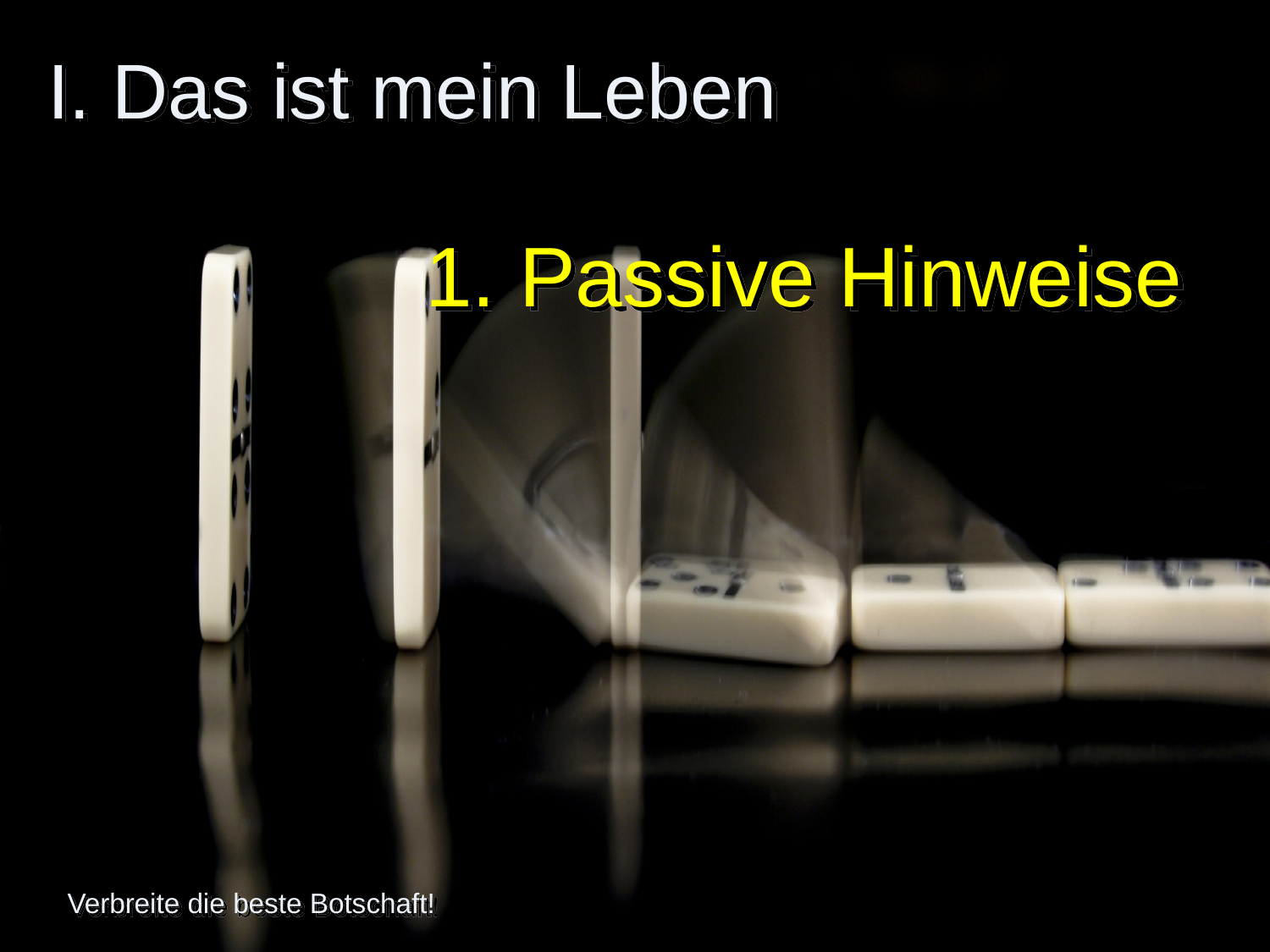

# I. Das ist mein Leben
1. Passive Hinweise
Verbreite die beste Botschaft!